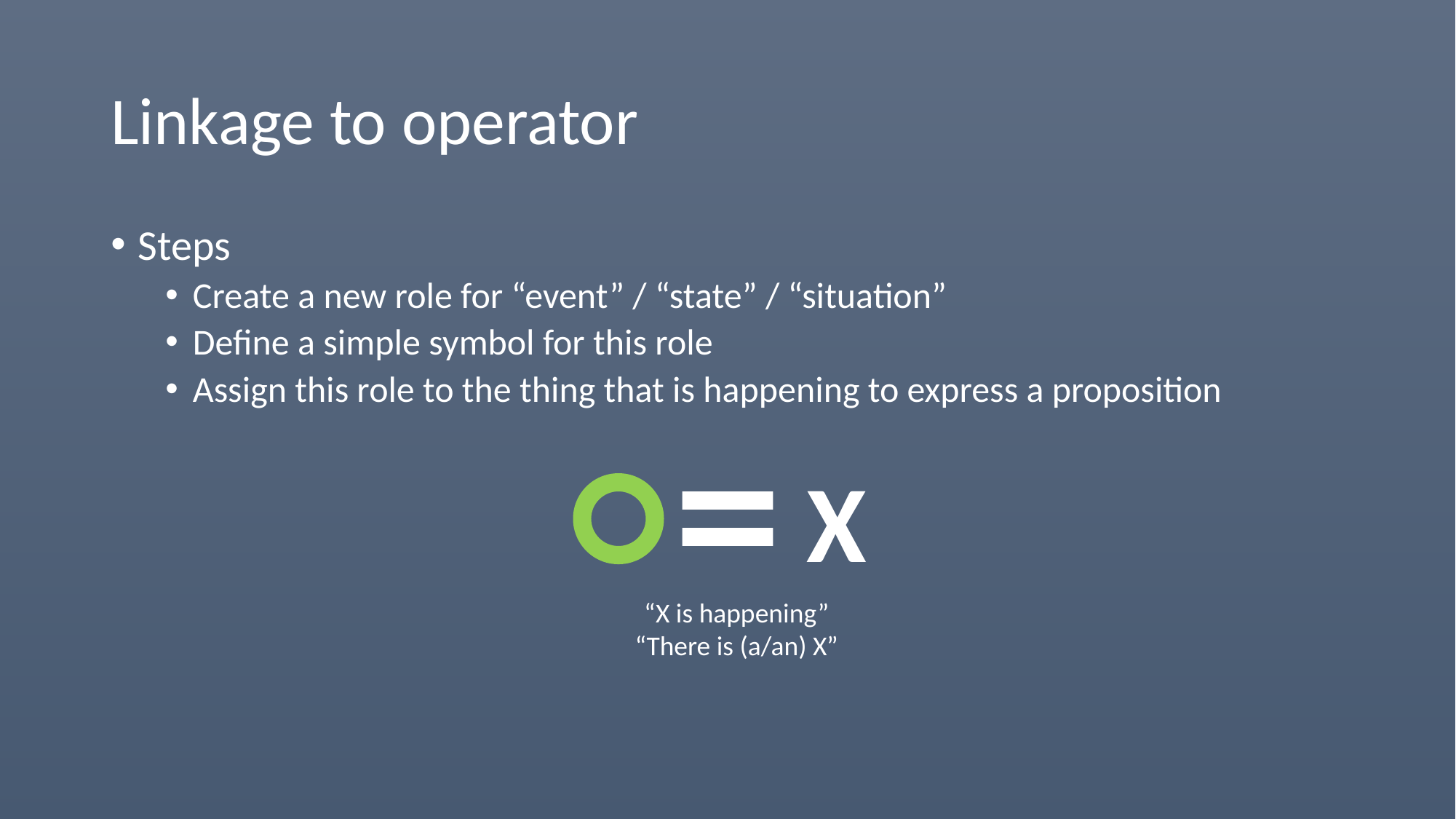

# Linkage to operator
Steps
Create a new role for “event” / “state” / “situation”
Define a simple symbol for this role
Assign this role to the thing that is happening to express a proposition

X

“X is happening”
“There is (a/an) X”